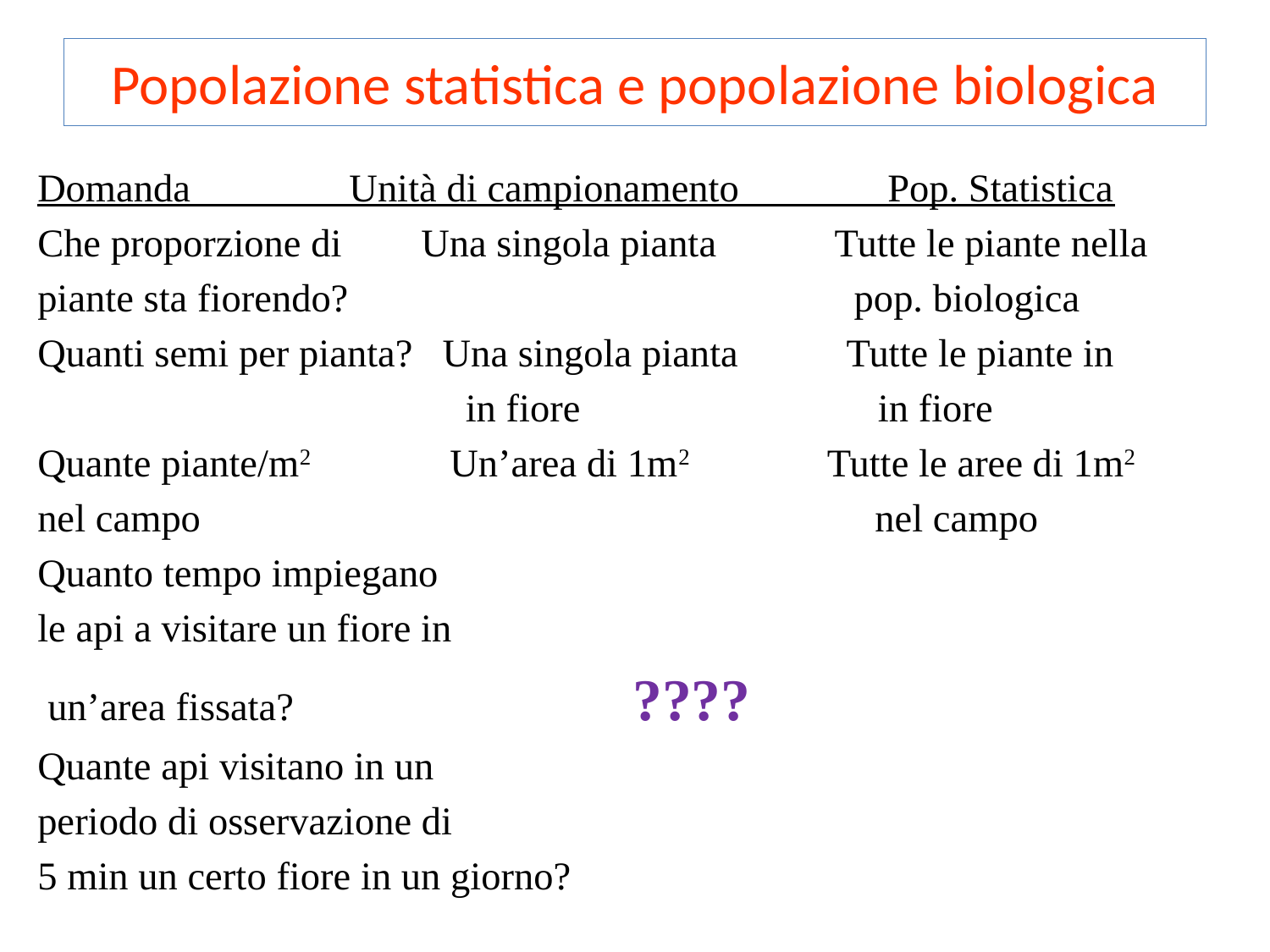

# Popolazione statistica e popolazione biologica
Domanda                Unità di campionamento               Pop. Statistica
Che proporzione di        Una singola pianta            Tutte le piante nella
piante sta fiorendo?                                                   pop. biologica
Quanti semi per pianta?   Una singola pianta           Tutte le piante in
                                           in fiore                              in fiore
Quante piante/m2              Un’area di 1m2                        Tutte le aree di 1m2
nel campo                                                                    nel campo
Quanto tempo impiegano
le api a visitare un fiore in
 un’area fissata?                                  ????
Quante api visitano in un
periodo di osservazione di
5 min un certo fiore in un giorno?